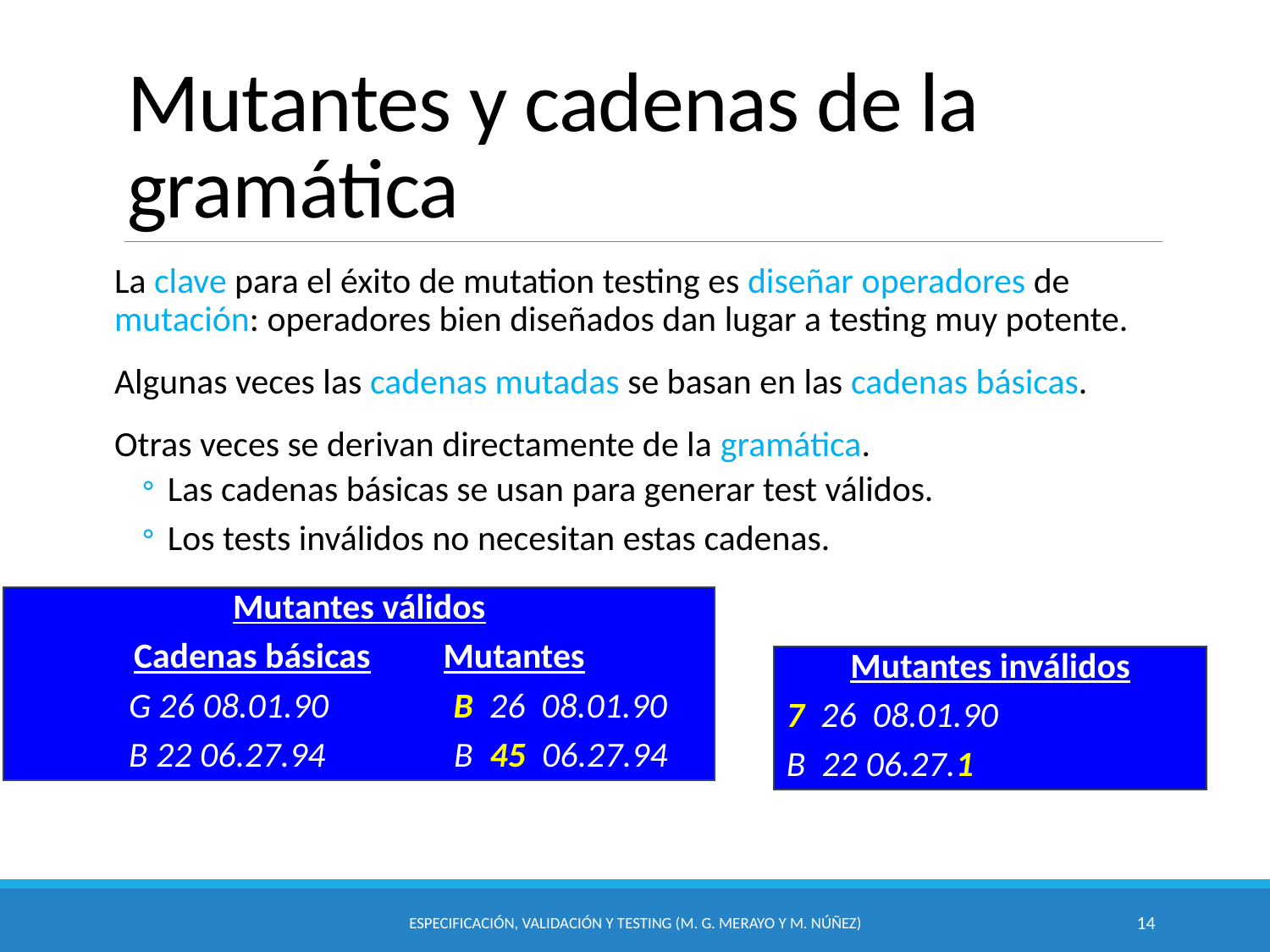

# Mutantes y cadenas de la gramática
La clave para el éxito de mutation testing es diseñar operadores de mutación: operadores bien diseñados dan lugar a testing muy potente.
Algunas veces las cadenas mutadas se basan en las cadenas básicas.
Otras veces se derivan directamente de la gramática.
Las cadenas básicas se usan para generar test válidos.
Los tests inválidos no necesitan estas cadenas.

Mutantes válidos
Cadenas básicas         Mutantes
              G 26 08.01.90    	       B  26  08.01.90
              B 22 06.27.94                B  45  06.27.94
Mutantes inválidos
7  26  08.01.90
B  22 06.27.1
Especificación, Validación y Testing (M. G. Merayo y M. Núñez)
14